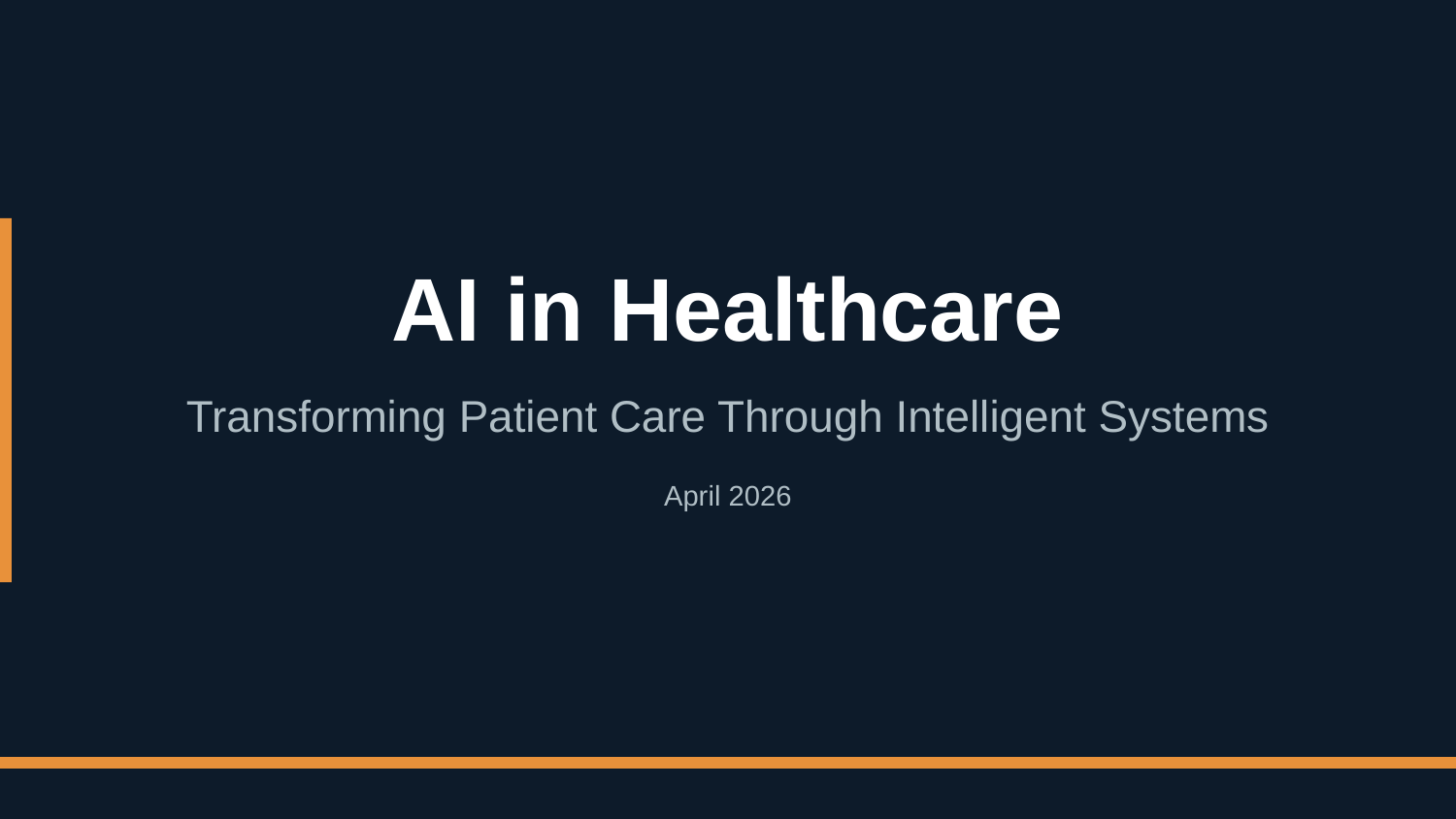

AI in Healthcare
Transforming Patient Care Through Intelligent Systems
April 2026